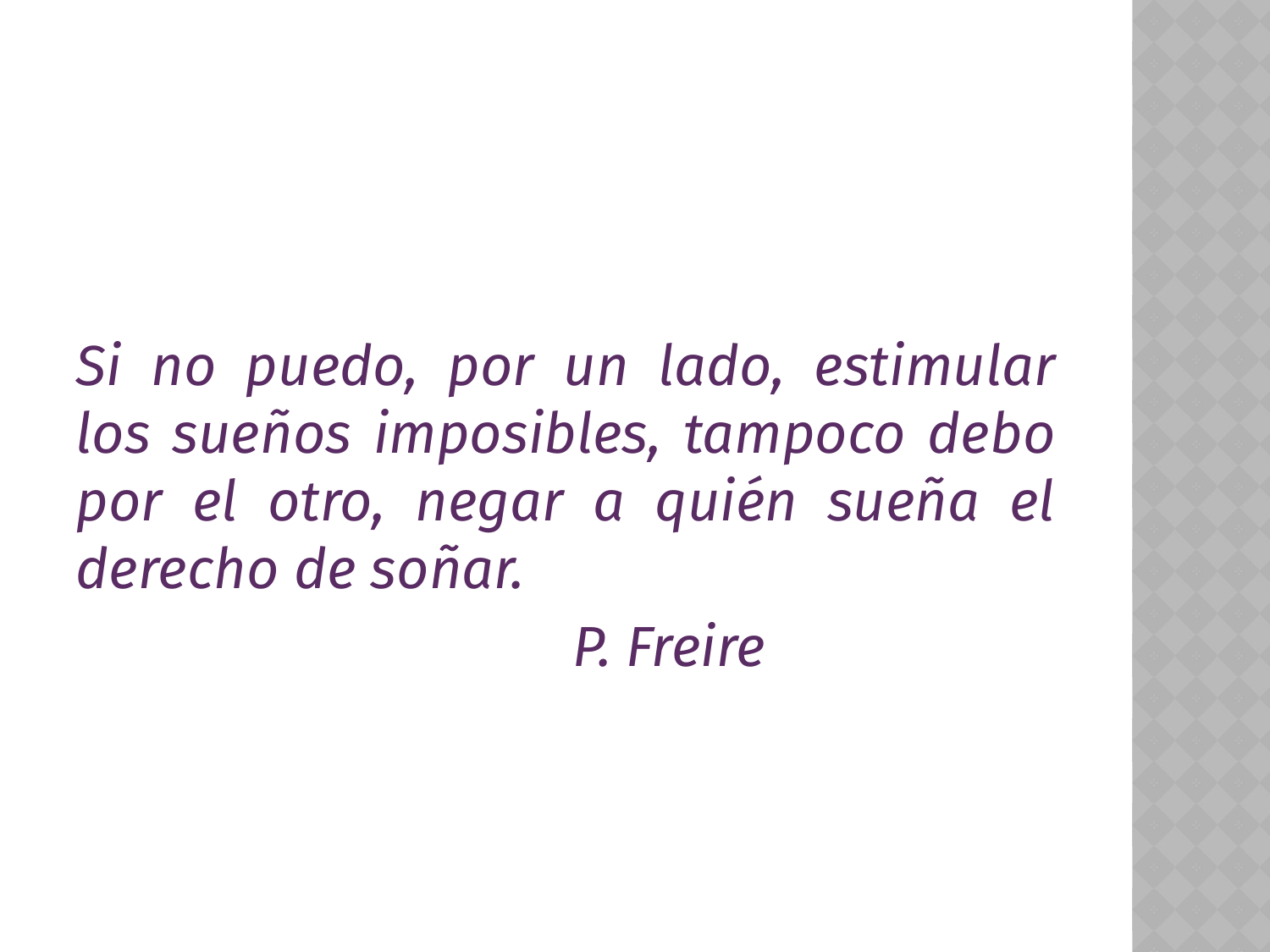

Si no puedo, por un lado, estimular los sueños imposibles, tampoco debo por el otro, negar a quién sueña el derecho de soñar.
                                  P. Freire